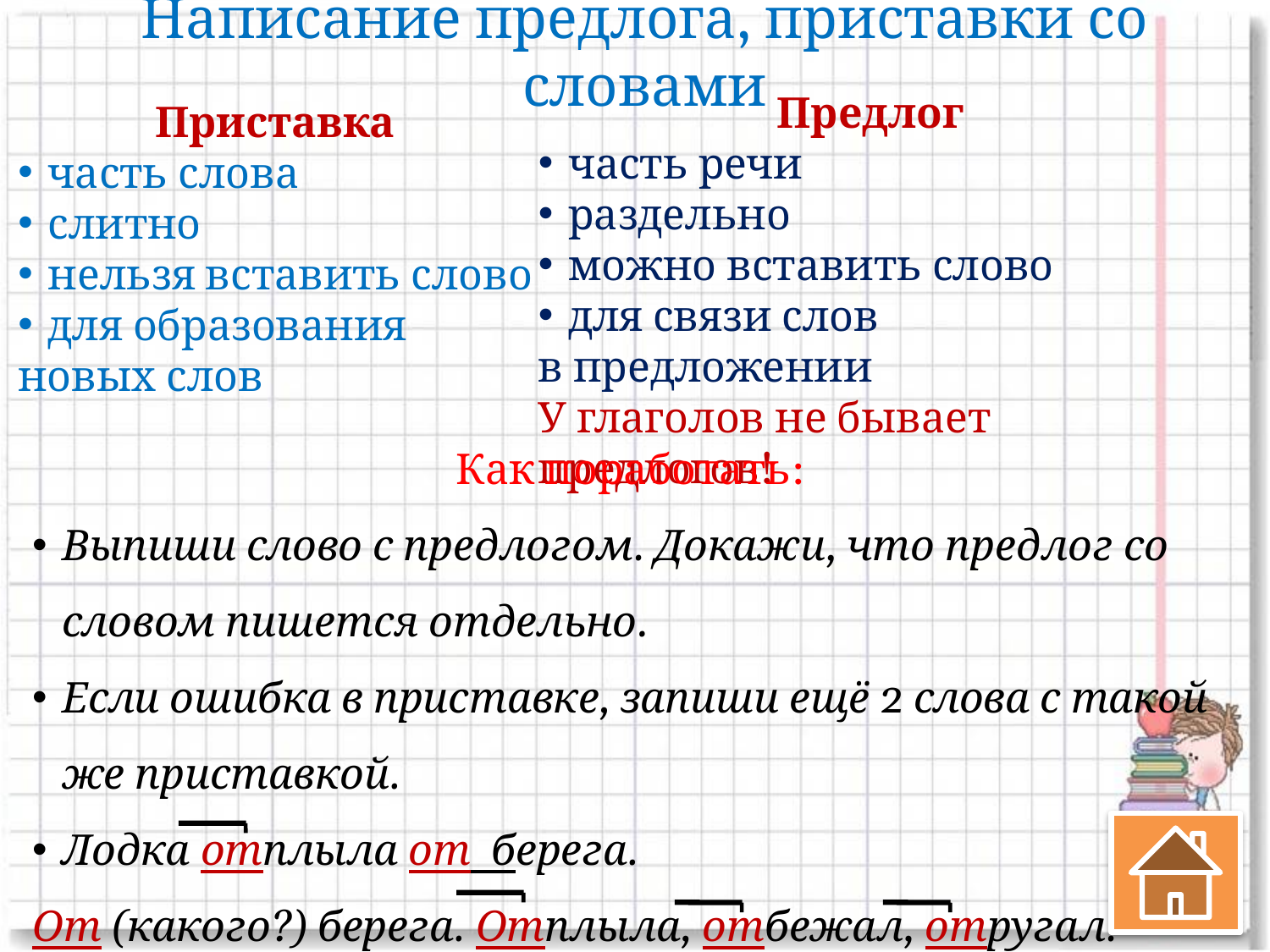

# Написание предлога, приставки со словами
Предлог
часть речи
раздельно
можно вставить слово
для связи слов
в предложении
У глаголов не бывает предлогов!
Приставка
часть слова
слитно
нельзя вставить слово
для образования
новых слов
Как поработать:
Выпиши слово с предлогом. Докажи, что предлог со словом пишется отдельно.
Если ошибка в приставке, запиши ещё 2 слова с такой же приставкой.
Лодка отплыла от  берега.
От (какого?) берега. Отплыла, отбежал, отругал.